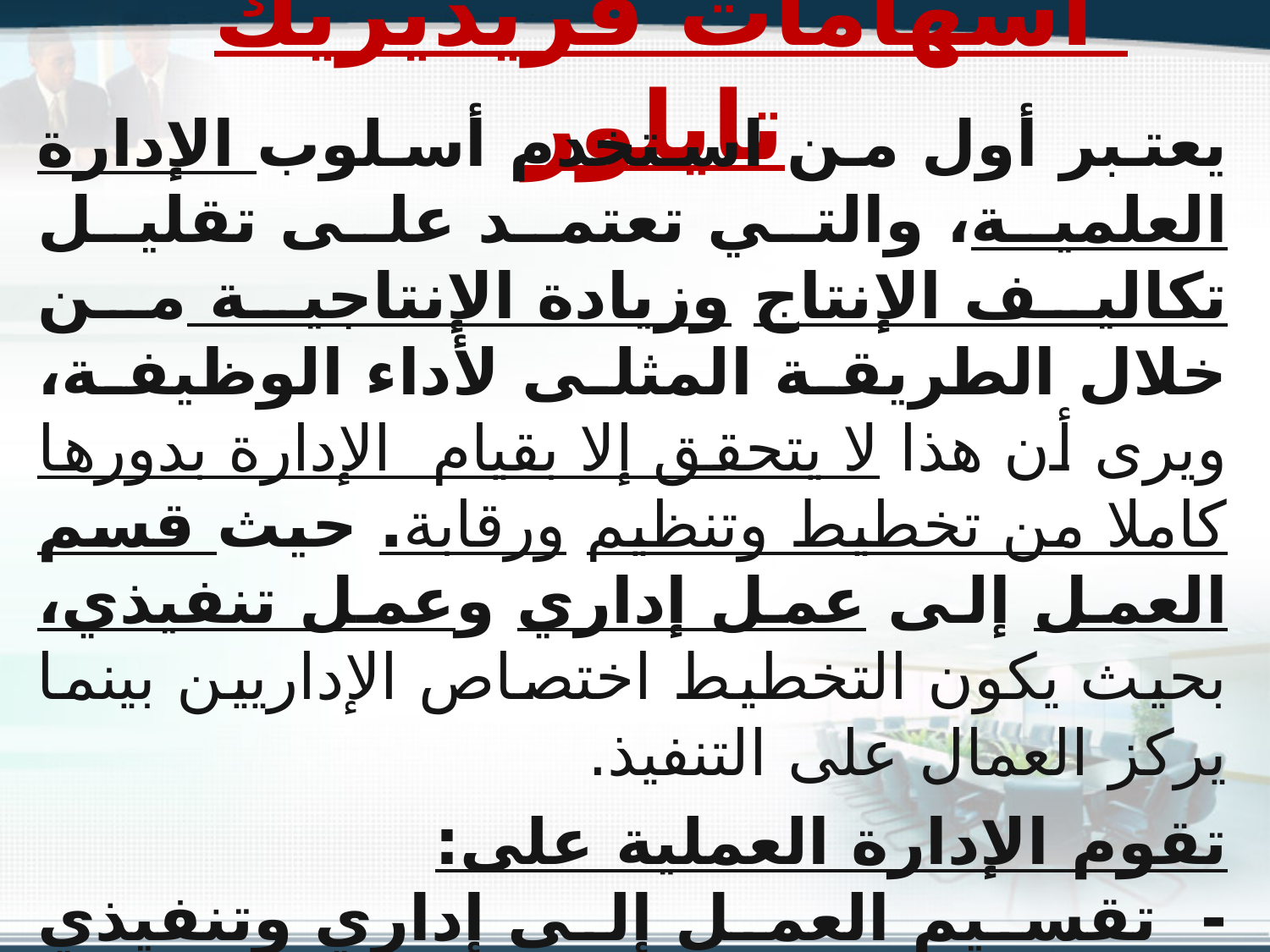

# اسهامات فريديريك تايلور
يعتبر أول من استخدم أسلوب الإدارة العلمية، والتي تعتمد على تقليل تكاليف الإنتاج وزيادة الإنتاجية من خلال الطريقة المثلى لأداء الوظيفة، ويرى أن هذا لا يتحقق إلا بقيام  الإدارة بدورها كاملا من تخطيط وتنظيم ورقابة. حيث قسم العمل إلى عمل إداري وعمل تنفيذي، بحيث يكون التخطيط اختصاص الإداريين بينما يركز العمال على التنفيذ.
تقوم الإدارة العملية على:
-  تقسيم العمل إلى إداري وتنفيذي (مبدأ التخصص وتقسيم العمل)؛
- تحديد الطريقة المثلى لأداء كل عمل(استبدال الطرق التقليدية بالطرق العلمية)؛
- اختيار وتدريب العمال على استعمال الطريقة المثلى للأداء (أحسن طريقة للاداء)؛
- دفع معدلات أجور للعاملين حسب كميات إنتاجهم (الأجر حسب المجهود)؛
- تحقيق التعاون بين العمال والإدارة لانجاز الاعمال بالطريقة الصحيحة والسليمة.